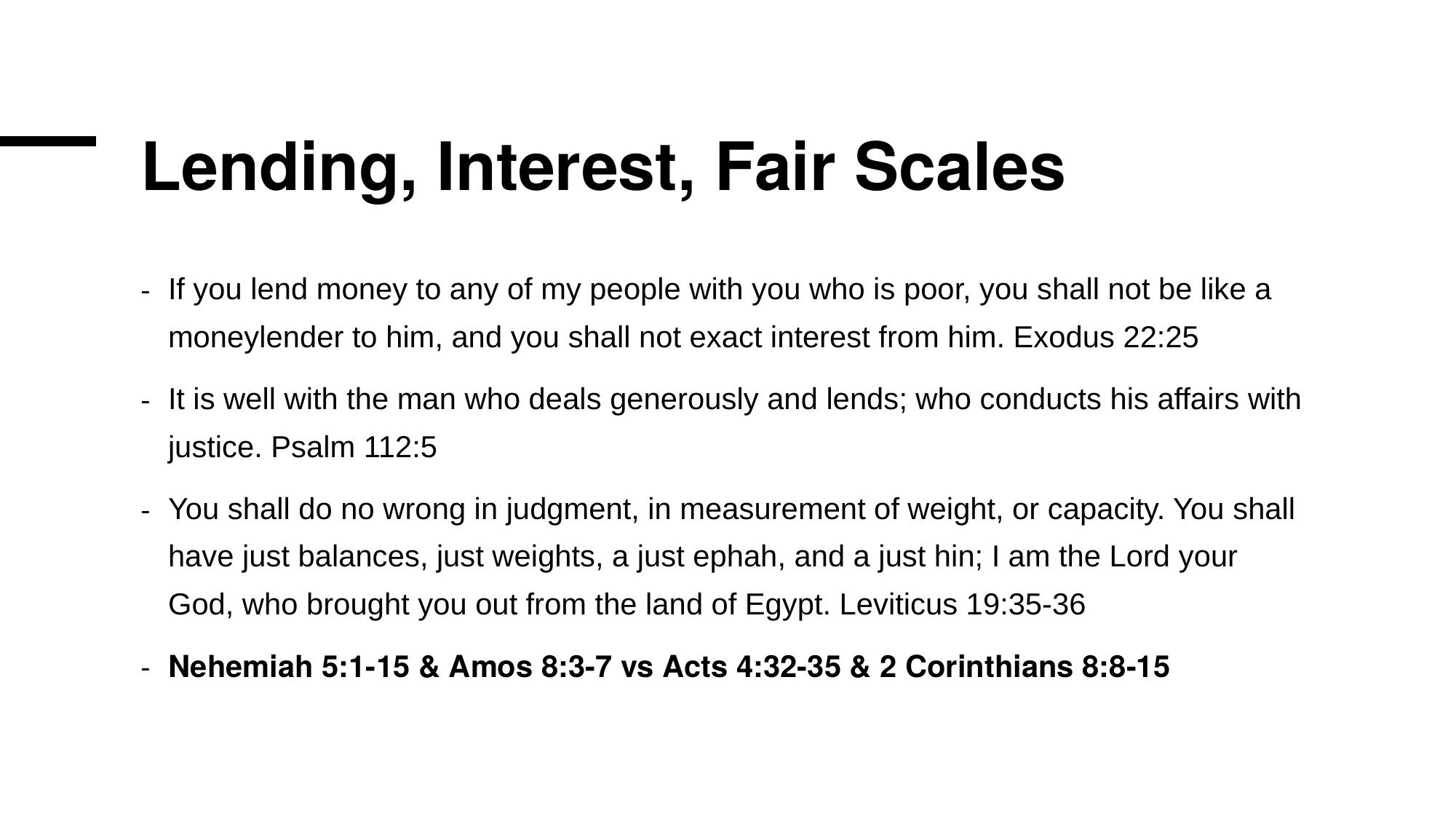

# Lending, Interest, Fair Scales
If you lend money to any of my people with you who is poor, you shall not be like a moneylender to him, and you shall not exact interest from him. Exodus 22:25
It is well with the man who deals generously and lends; who conducts his affairs with justice. Psalm 112:5
You shall do no wrong in judgment, in measurement of weight, or capacity. You shall have just balances, just weights, a just ephah, and a just hin; I am the Lord your God, who brought you out from the land of Egypt. Leviticus 19:35-36
Nehemiah 5:1-15 & Amos 8:3-7 vs Acts 4:32-35 & 2 Corinthians 8:8-15